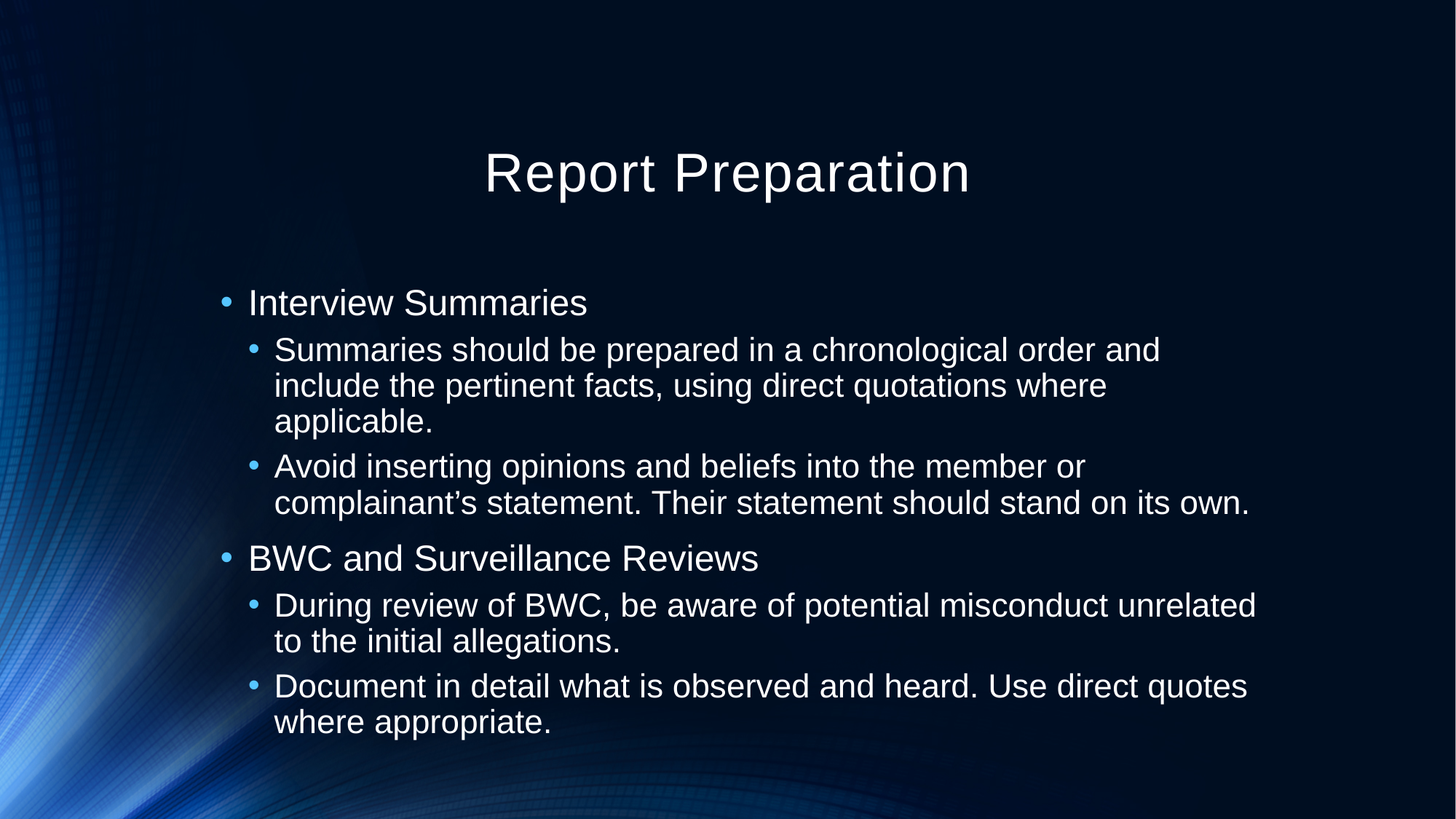

# Report Preparation

Interview Summaries
Summaries should be prepared in a chronological order and include the pertinent facts, using direct quotations where applicable.
Avoid inserting opinions and beliefs into the member or complainant’s statement. Their statement should stand on its own.
BWC and Surveillance Reviews
During review of BWC, be aware of potential misconduct unrelated to the initial allegations.
Document in detail what is observed and heard. Use direct quotes where appropriate.